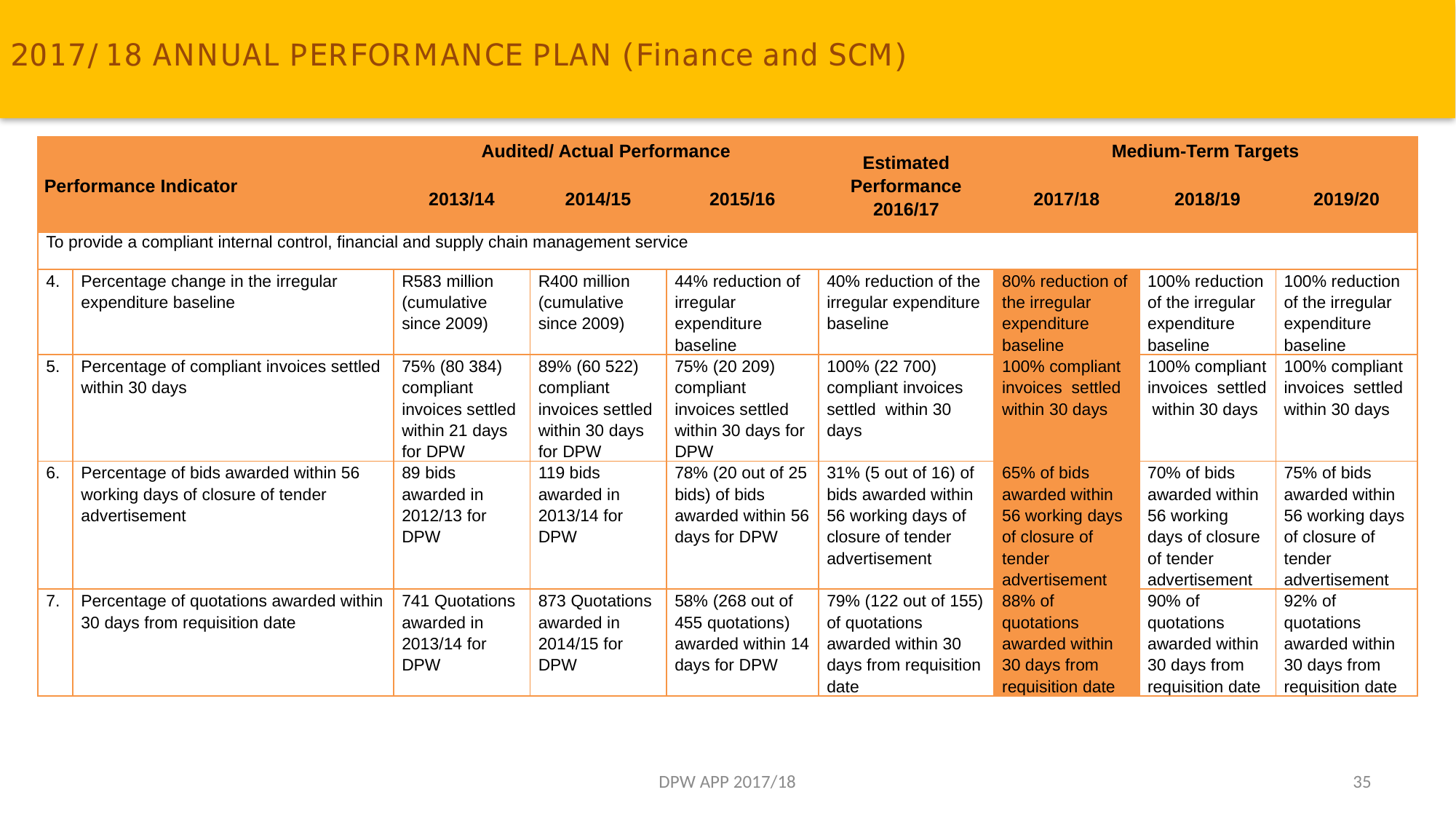

# 2017/18 ANNUAL PERFORMANCE PLAN (Finance and SCM)
| Performance Indicator |  | Audited/ Actual Performance |  |  | Estimated Performance 2016/17 | Medium-Term Targets |  |  |
| --- | --- | --- | --- | --- | --- | --- | --- | --- |
|  |  | 2013/14 | 2014/15 | 2015/16 |  | 2017/18 | 2018/19 | 2019/20 |
| To provide a compliant internal control, financial and supply chain management service |  |  |  |  |  |  |  |  |
| 4. | Percentage change in the irregular expenditure baseline | R583 million (cumulative since 2009) | R400 million (cumulative since 2009) | 44% reduction of irregular expenditure baseline | 40% reduction of the irregular expenditure baseline | 80% reduction of the irregular expenditure baseline | 100% reduction of the irregular expenditure baseline | 100% reduction of the irregular expenditure baseline |
| 5. | Percentage of compliant invoices settled within 30 days | 75% (80 384) compliant invoices settled within 21 days for DPW | 89% (60 522) compliant invoices settled within 30 days for DPW | 75% (20 209) compliant invoices settled within 30 days for DPW | 100% (22 700) compliant invoices settled within 30 days | 100% compliant invoices settled within 30 days | 100% compliant invoices settled within 30 days | 100% compliant invoices settled within 30 days |
| 6. | Percentage of bids awarded within 56 working days of closure of tender advertisement | 89 bids awarded in 2012/13 for DPW | 119 bids awarded in 2013/14 for DPW | 78% (20 out of 25 bids) of bids awarded within 56 days for DPW | 31% (5 out of 16) of bids awarded within 56 working days of closure of tender advertisement | 65% of bids awarded within 56 working days of closure of tender advertisement | 70% of bids awarded within 56 working days of closure of tender advertisement | 75% of bids awarded within 56 working days of closure of tender advertisement |
| 7. | Percentage of quotations awarded within 30 days from requisition date | 741 Quotations awarded in 2013/14 for DPW | 873 Quotations awarded in 2014/15 for DPW | 58% (268 out of 455 quotations) awarded within 14 days for DPW | 79% (122 out of 155) of quotations awarded within 30 days from requisition date | 88% of quotations awarded within 30 days from requisition date | 90% of quotations awarded within 30 days from requisition date | 92% of quotations awarded within 30 days from requisition date |
DPW APP 2017/18
35